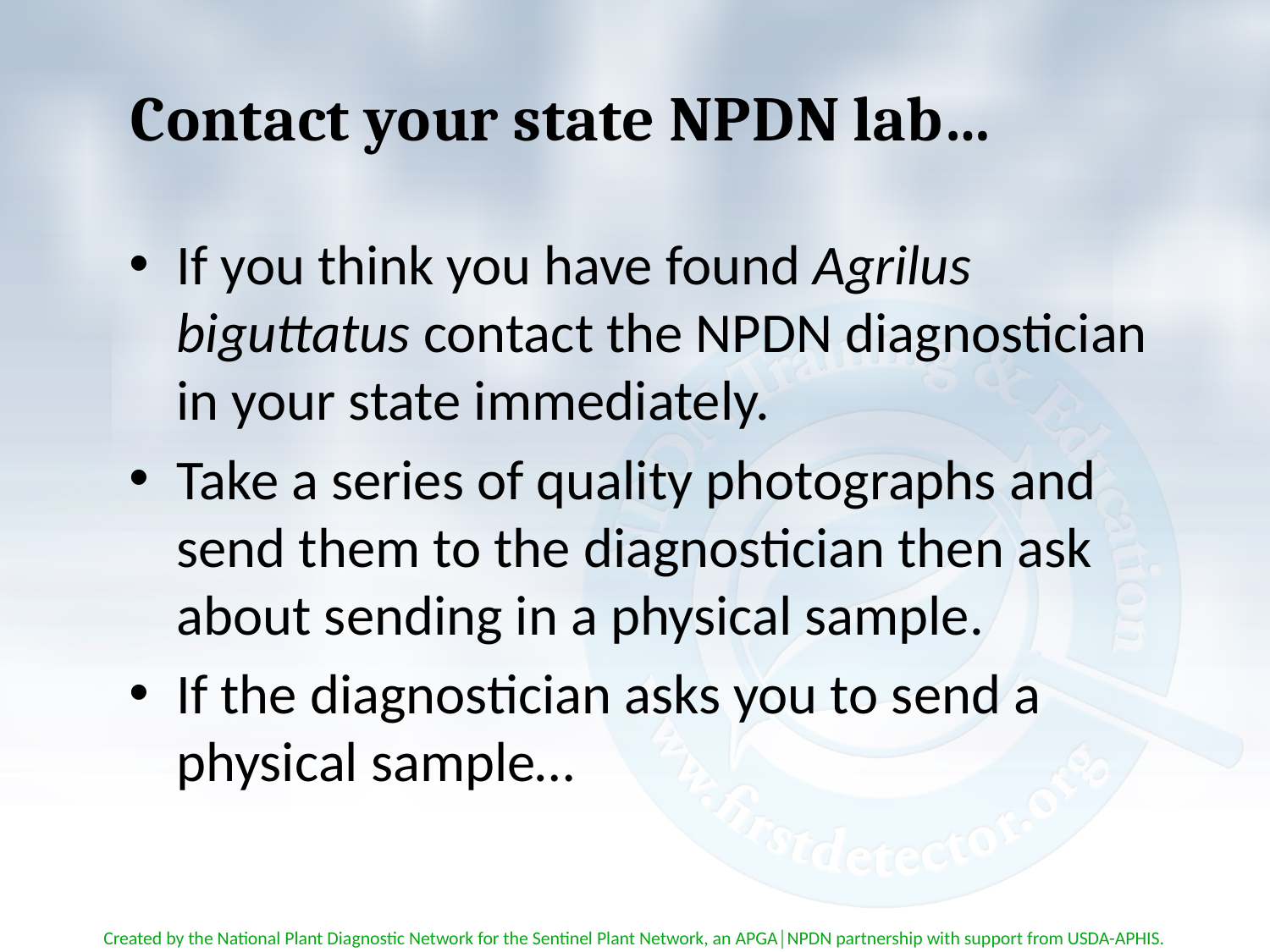

# Contact your state NPDN lab…
If you think you have found Agrilus biguttatus contact the NPDN diagnostician in your state immediately.
Take a series of quality photographs and send them to the diagnostician then ask about sending in a physical sample.
If the diagnostician asks you to send a physical sample…